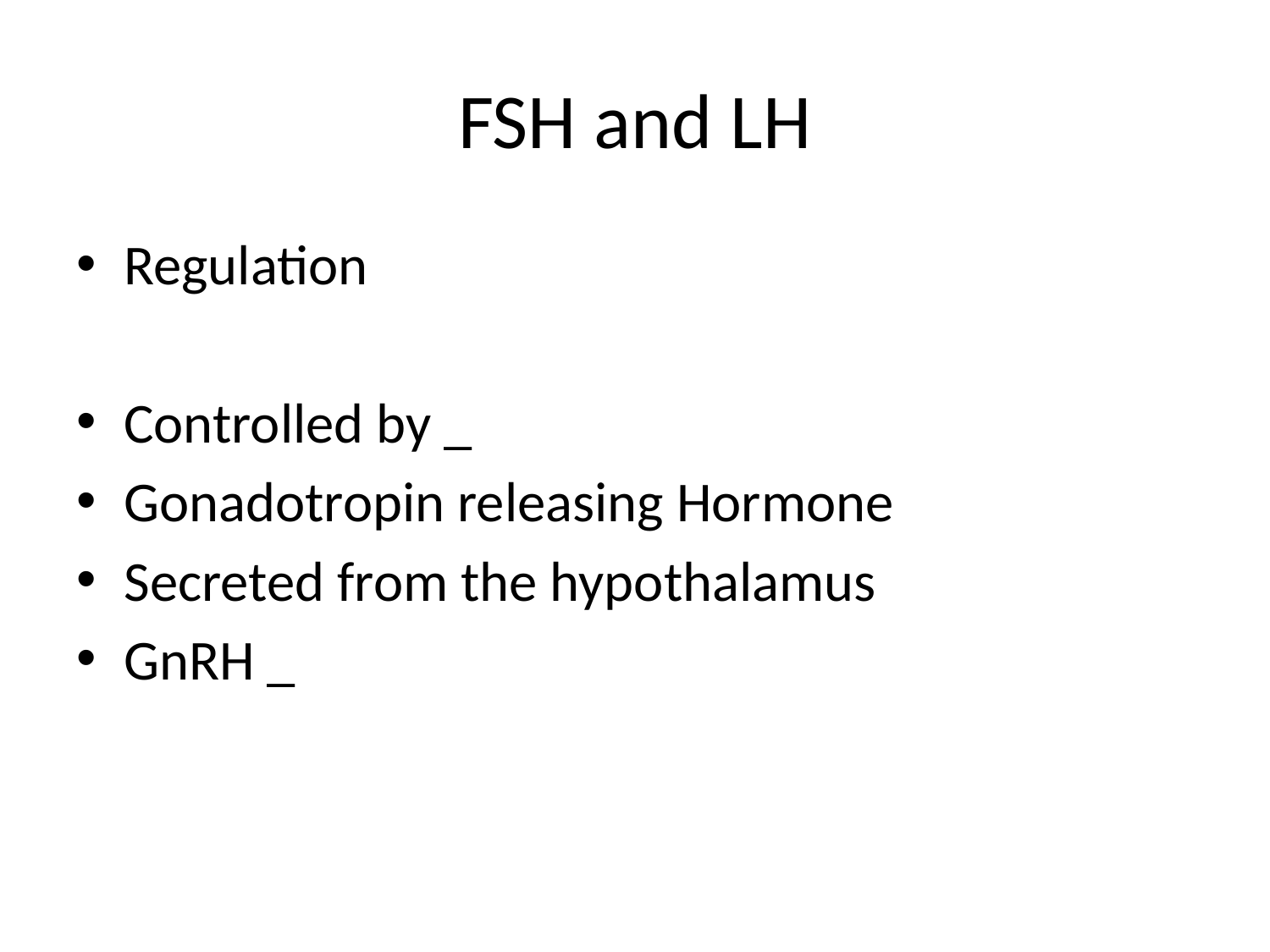

# FSH and LH
Regulation

Controlled by _
Gonadotropin releasing Hormone
Secreted from the hypothalamus
GnRH _